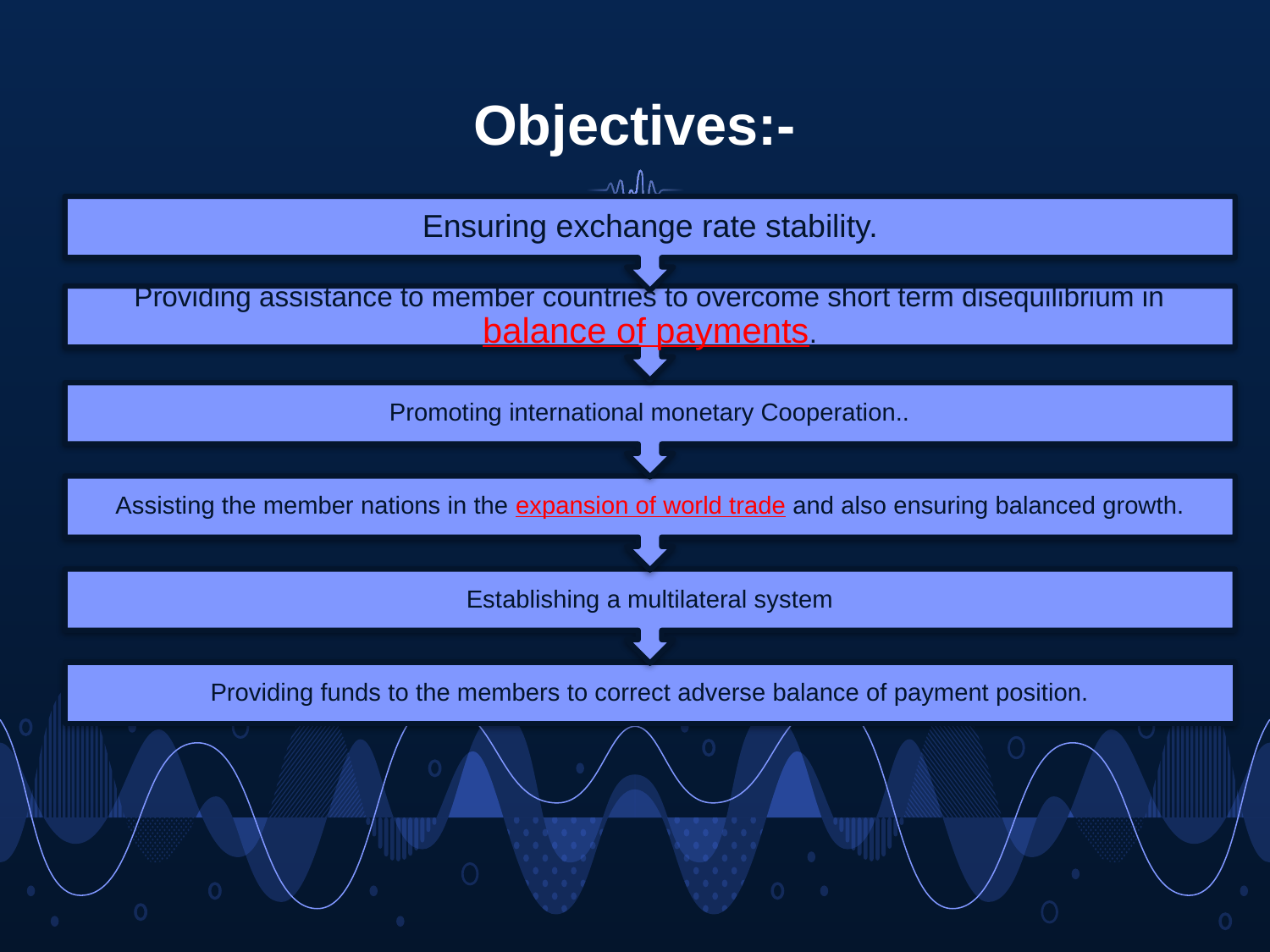

# Objectives:-
Providing funds to the members to correct adverse balance of payment position.
Establishing a multilateral system
Assisting the member nations in the expansion of world trade and also ensuring balanced growth.
Promoting international monetary Cooperation..
Providing assistance to member countries to overcome short term disequilibrium in balance of payments.
Ensuring exchange rate stability.